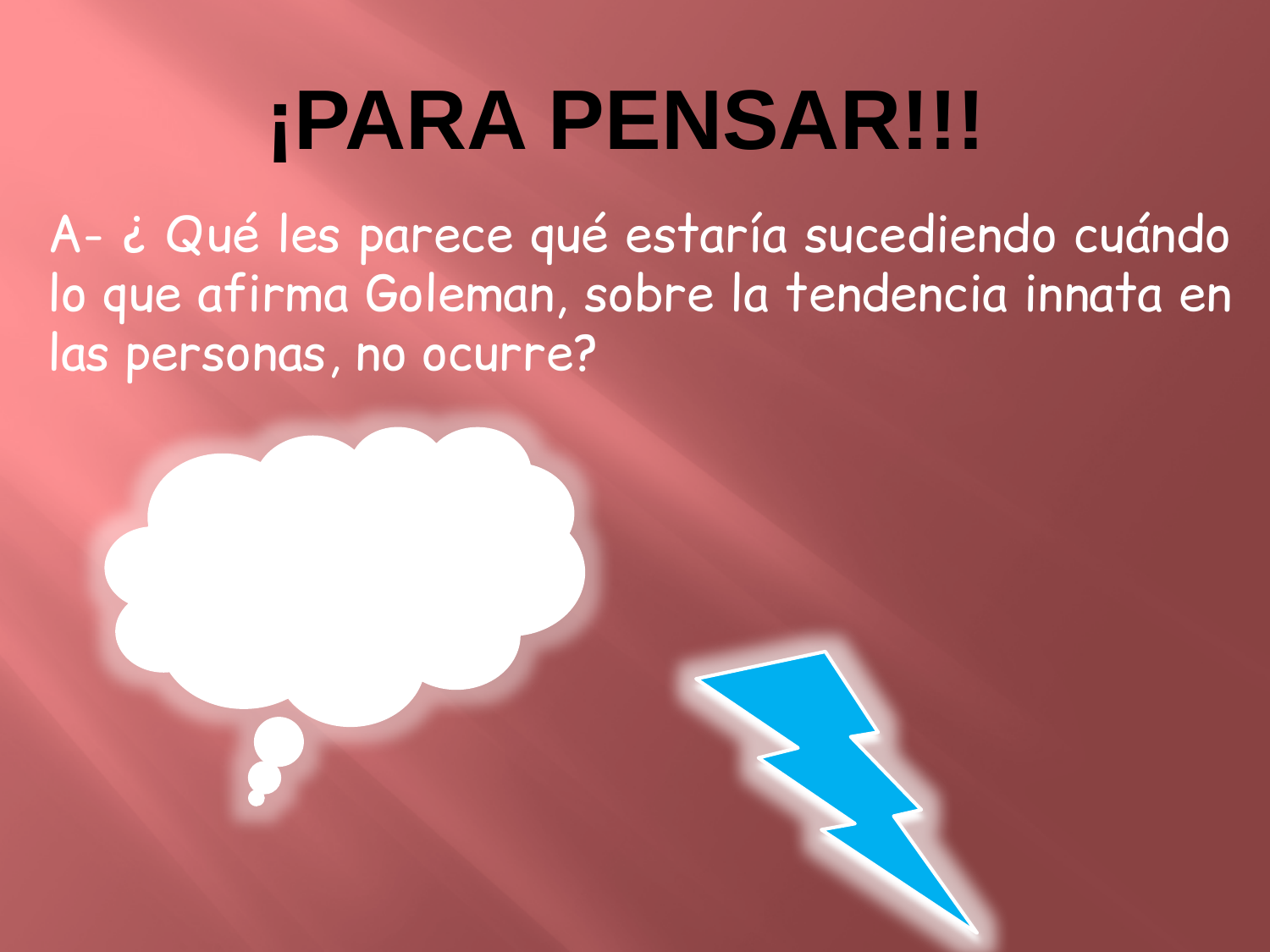

# ¡Para pensar!!!
A- ¿ Qué les parece qué estaría sucediendo cuándo lo que afirma Goleman, sobre la tendencia innata en las personas, no ocurre?